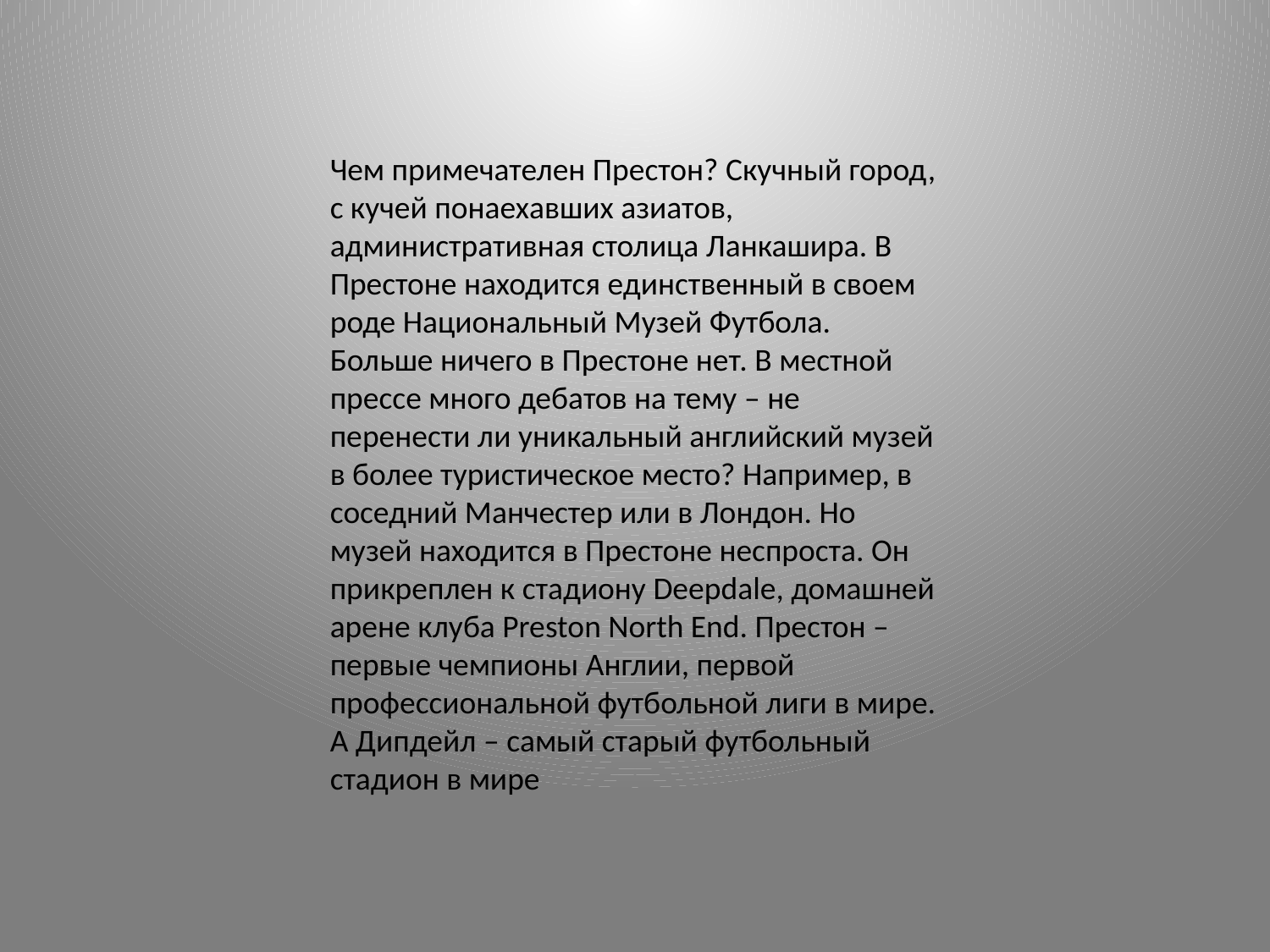

Чем примечателен Престон? Скучный город, с кучей понаехавших азиатов, административная столица Ланкашира. В Престоне находится единственный в своем роде Национальный Музей Футбола. Больше ничего в Престоне нет. В местной прессе много дебатов на тему – не перенести ли уникальный английский музей в более туристическое место? Например, в соседний Манчестер или в Лондон. Но музей находится в Престоне неспроста. Он прикреплен к стадиону Deepdale, домашней арене клуба Preston North End. Престон – первые чемпионы Англии, первой профессиональной футбольной лиги в мире. А Дипдейл – самый старый футбольный стадион в мире